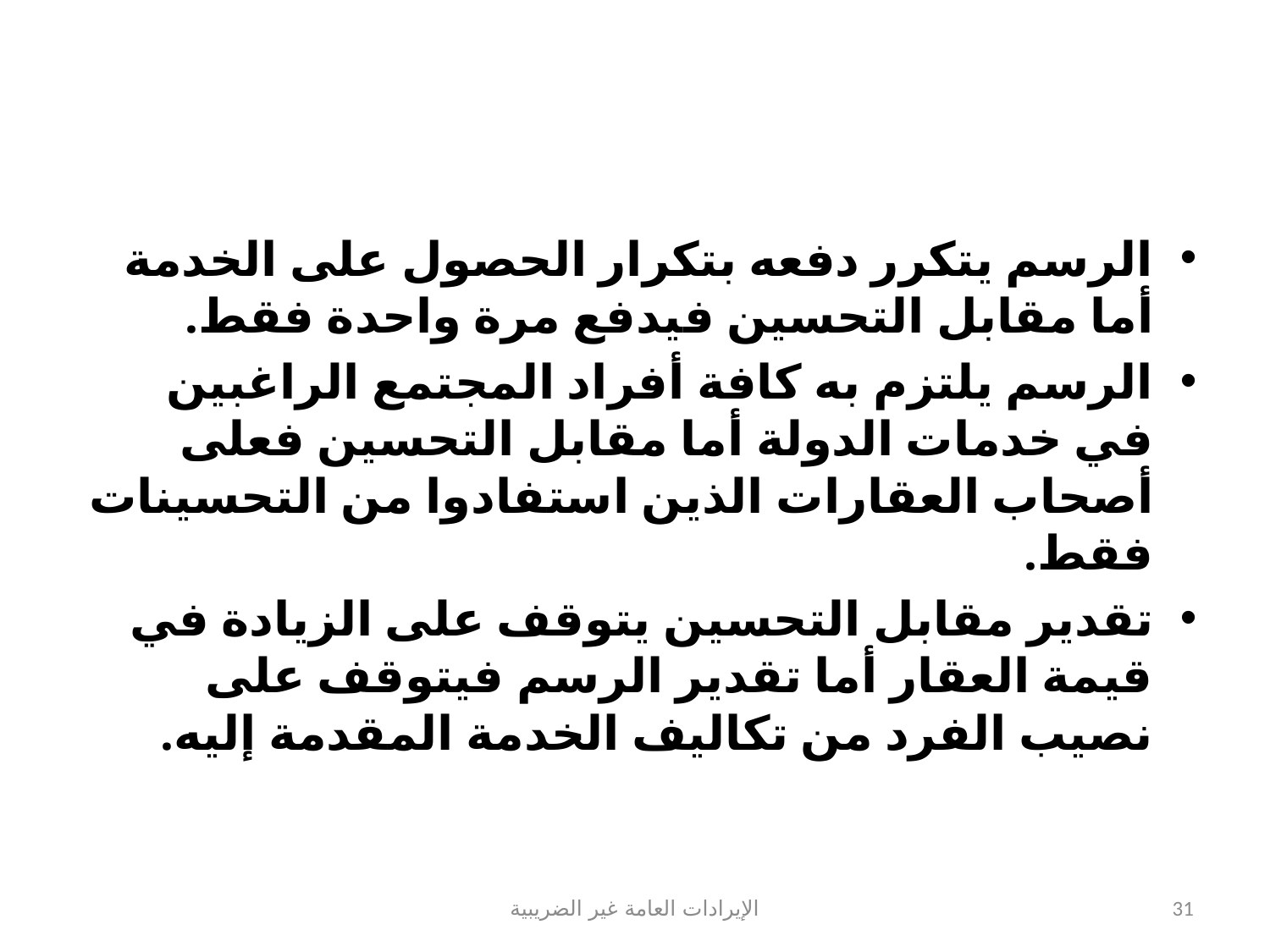

#
الرسم يتكرر دفعه بتكرار الحصول على الخدمة أما مقابل التحسين فيدفع مرة واحدة فقط.
الرسم يلتزم به كافة أفراد المجتمع الراغبين في خدمات الدولة أما مقابل التحسين فعلى أصحاب العقارات الذين استفادوا من التحسينات فقط.
تقدير مقابل التحسين يتوقف على الزيادة في قيمة العقار أما تقدير الرسم فيتوقف على نصيب الفرد من تكاليف الخدمة المقدمة إليه.

الإيرادات العامة غير الضريبية
31